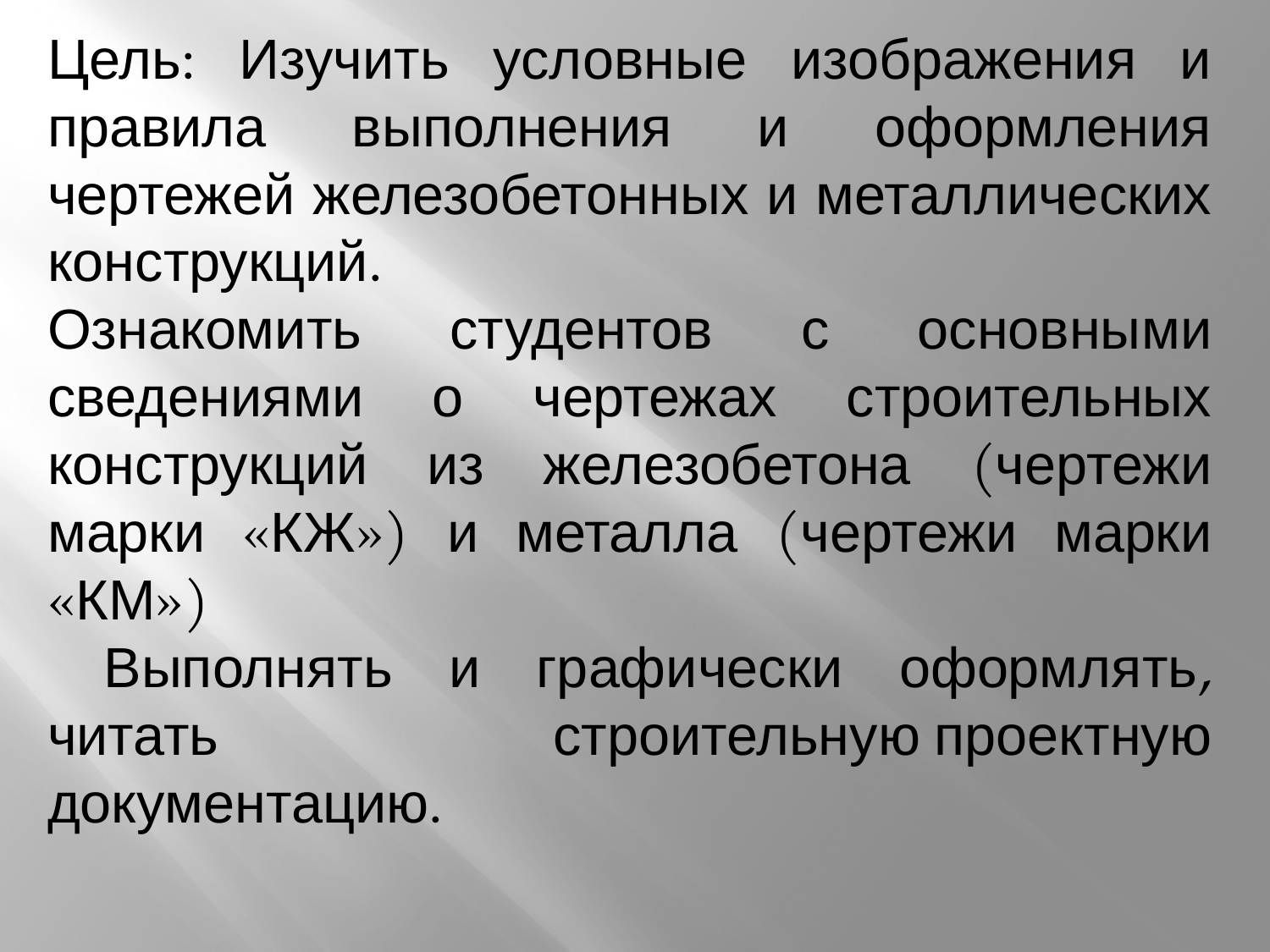

Цель: Изучить условные изображения и правила выполнения и оформления чертежей железобетонных и металлических конструкций.
Ознакомить студентов с основными сведениями о чертежах строительных конструкций из железобетона (чертежи марки «КЖ») и металла (чертежи марки «КМ»)
 Выполнять и графически оформлять, читать  строительную проектную документацию.